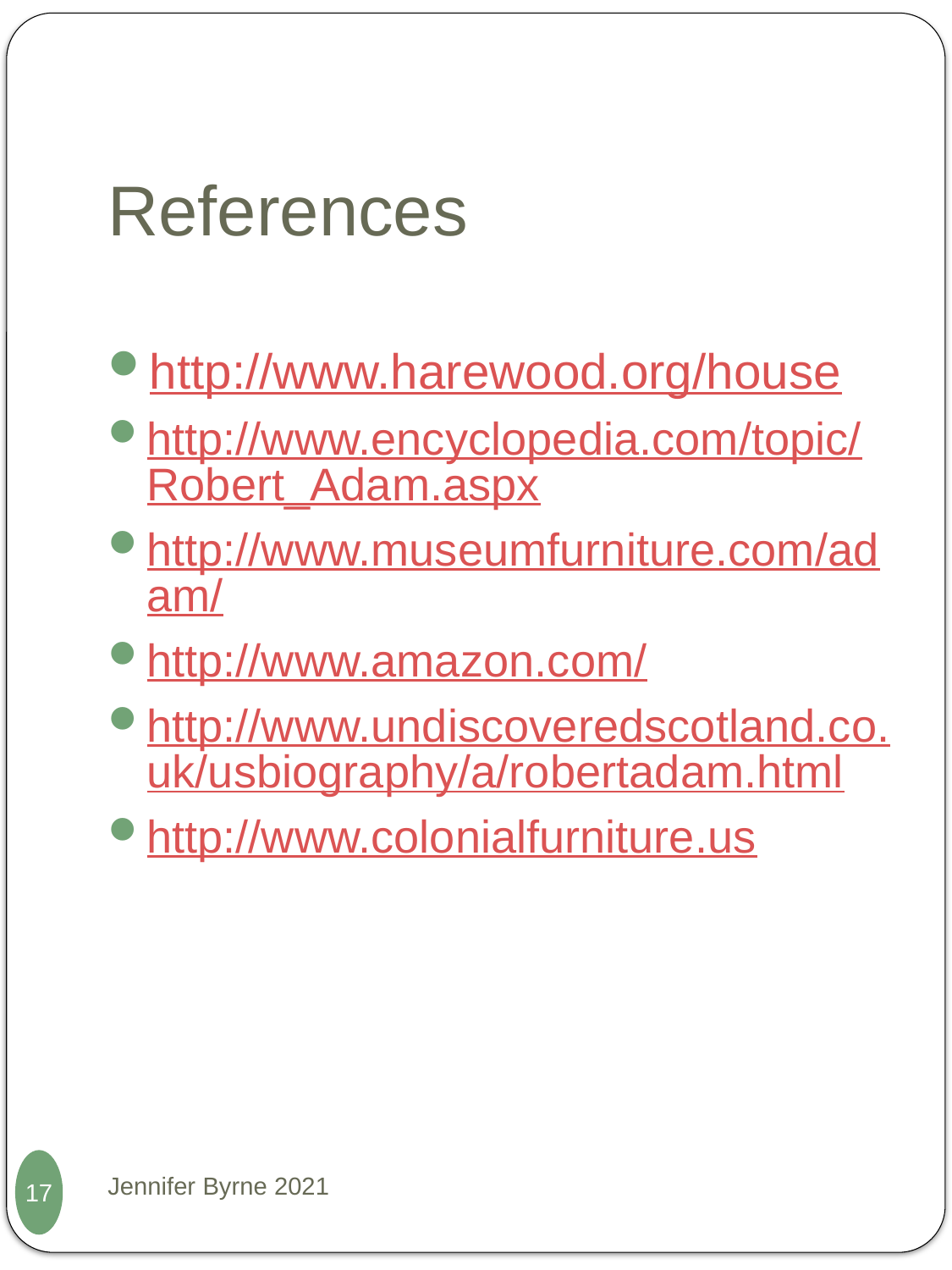

# References

http://www.harewood.org/house
http://www.encyclopedia.com/topic/Robert_Adam.aspx
http://www.museumfurniture.com/adam/
http://www.amazon.com/
http://www.undiscoveredscotland.co.uk/usbiography/a/robertadam.html
http://www.colonialfurniture.us

Jennifer Byrne 2021
17